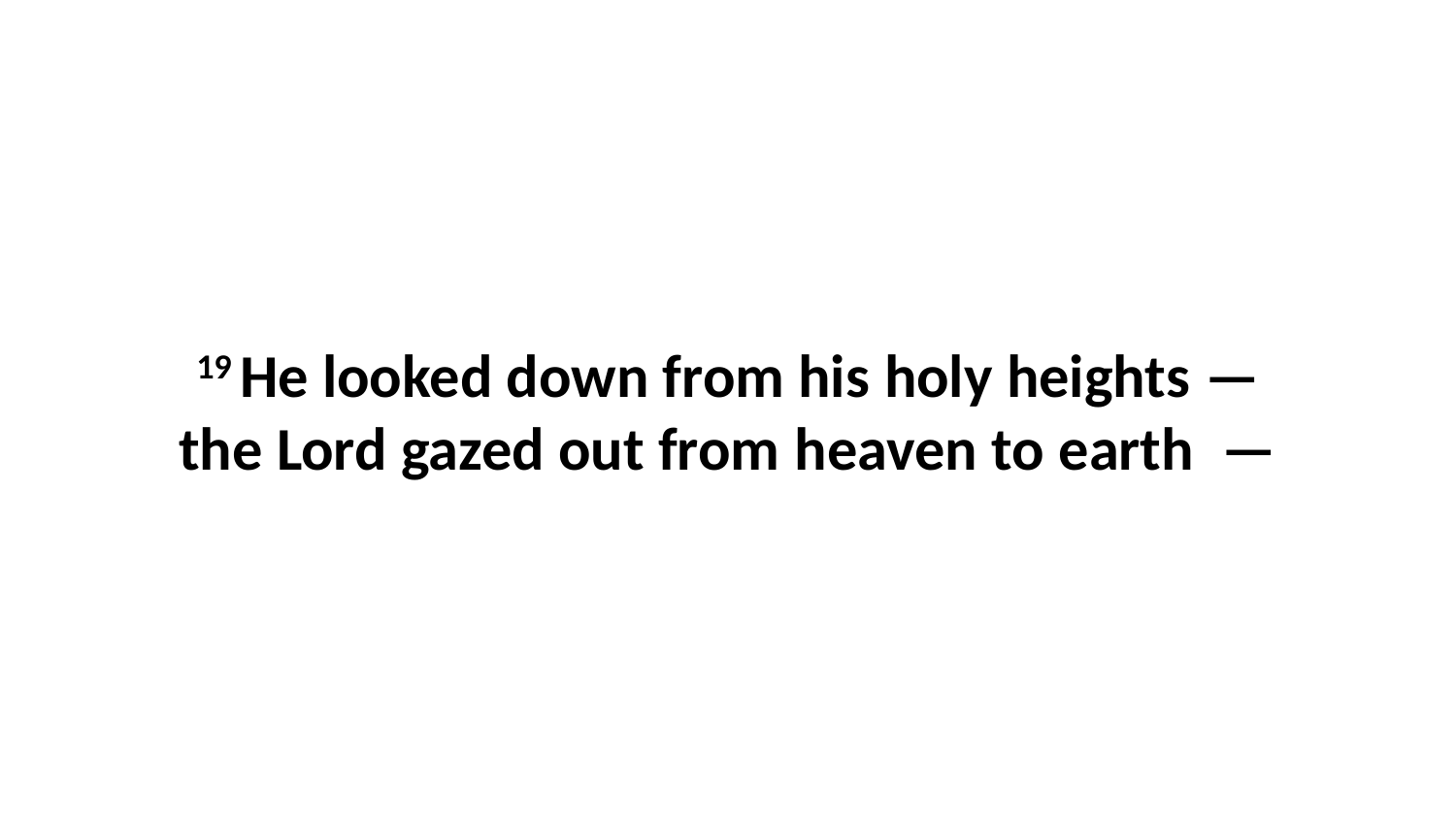

19 He looked down from his holy heights —the Lord gazed out from heaven to earth  —